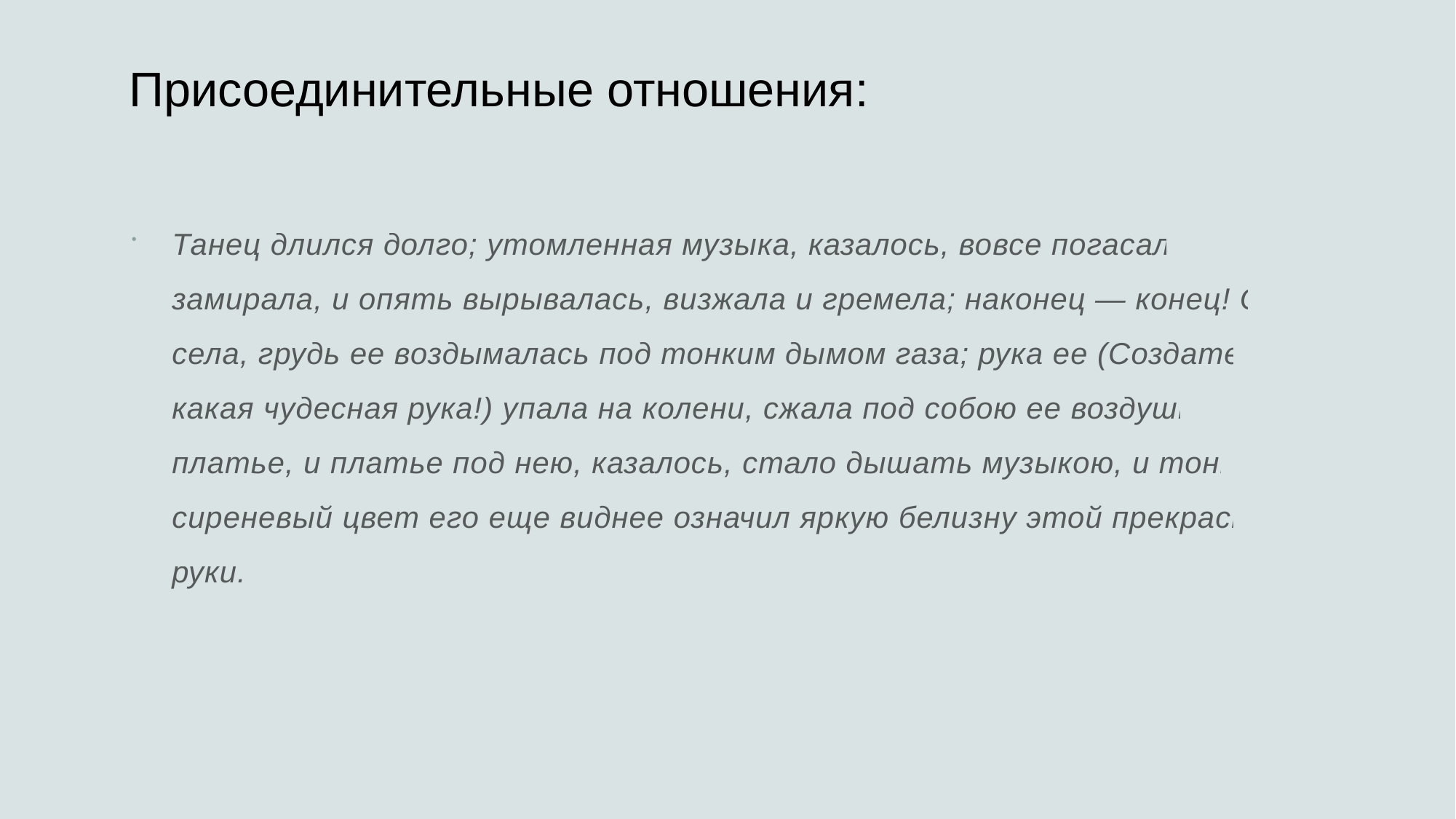

# Присоединительные отношения:
Танец длился долго; утомленная музыка, казалось, вовсе погасала и замирала, и опять вырывалась, визжала и гремела; наконец — конец! Она села, грудь ее воздымалась под тонким дымом газа; рука ее (Создатель, какая чудесная рука!) упала на колени, сжала под собою ее воздушное платье, и платье под нею, казалось, стало дышать музыкою, и тонкий сиреневый цвет его еще виднее означил яркую белизну этой прекрасной руки.